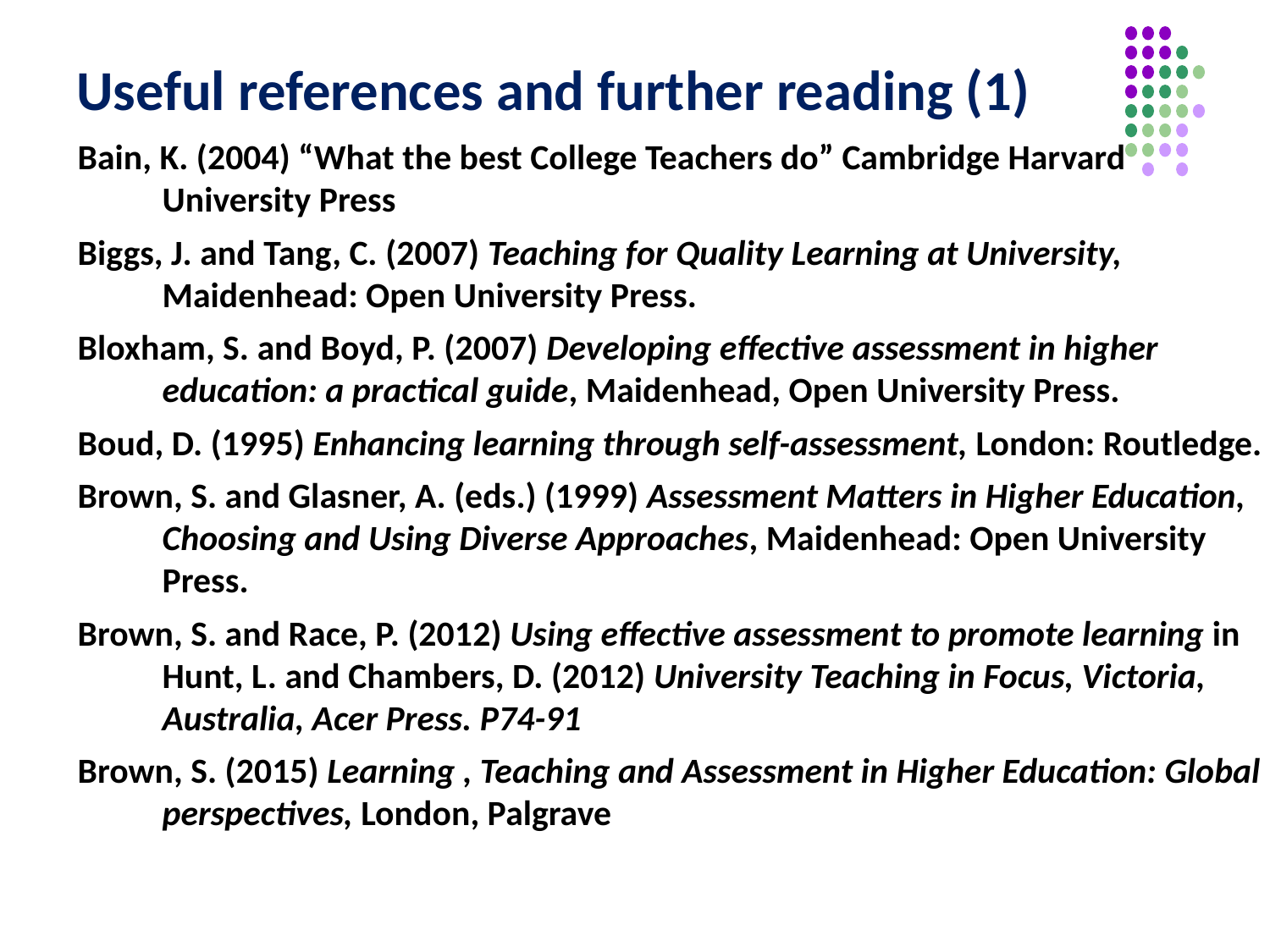

# Useful references and further reading (1)
Bain, K. (2004) “What the best College Teachers do” Cambridge Harvard University Press
Biggs, J. and Tang, C. (2007) Teaching for Quality Learning at University, Maidenhead: Open University Press.
Bloxham, S. and Boyd, P. (2007) Developing effective assessment in higher education: a practical guide, Maidenhead, Open University Press.
Boud, D. (1995) Enhancing learning through self-assessment, London: Routledge.
Brown, S. and Glasner, A. (eds.) (1999) Assessment Matters in Higher Education, Choosing and Using Diverse Approaches, Maidenhead: Open University Press.
Brown, S. and Race, P. (2012) Using effective assessment to promote learning in Hunt, L. and Chambers, D. (2012) University Teaching in Focus, Victoria, Australia, Acer Press. P74-91
Brown, S. (2015) Learning , Teaching and Assessment in Higher Education: Global perspectives, London, Palgrave